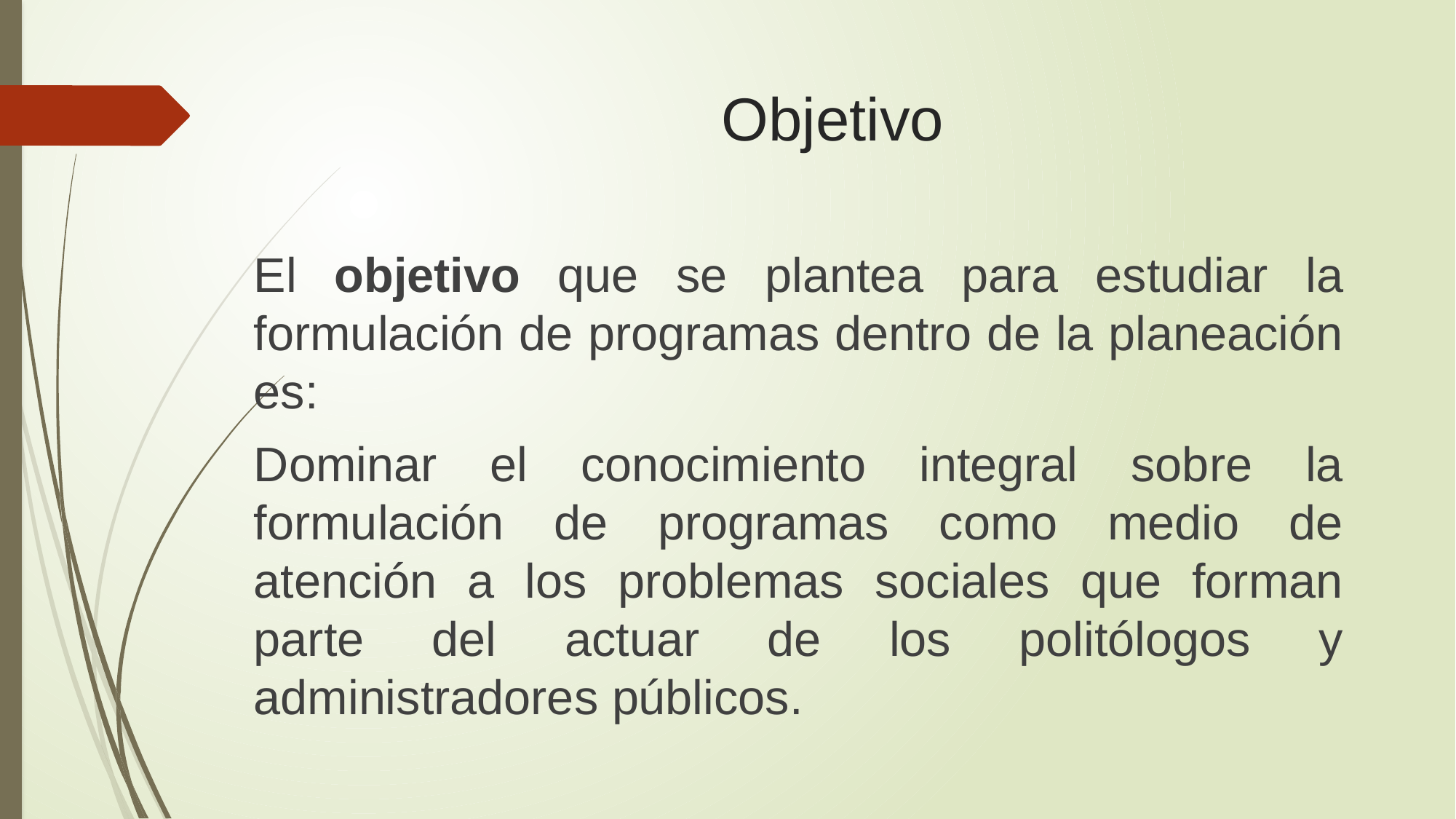

# Objetivo

El objetivo que se plantea para estudiar la formulación de programas dentro de la planeación es:
Dominar el conocimiento integral sobre la formulación de programas como medio de atención a los problemas sociales que forman parte del actuar de los politólogos y administradores públicos.